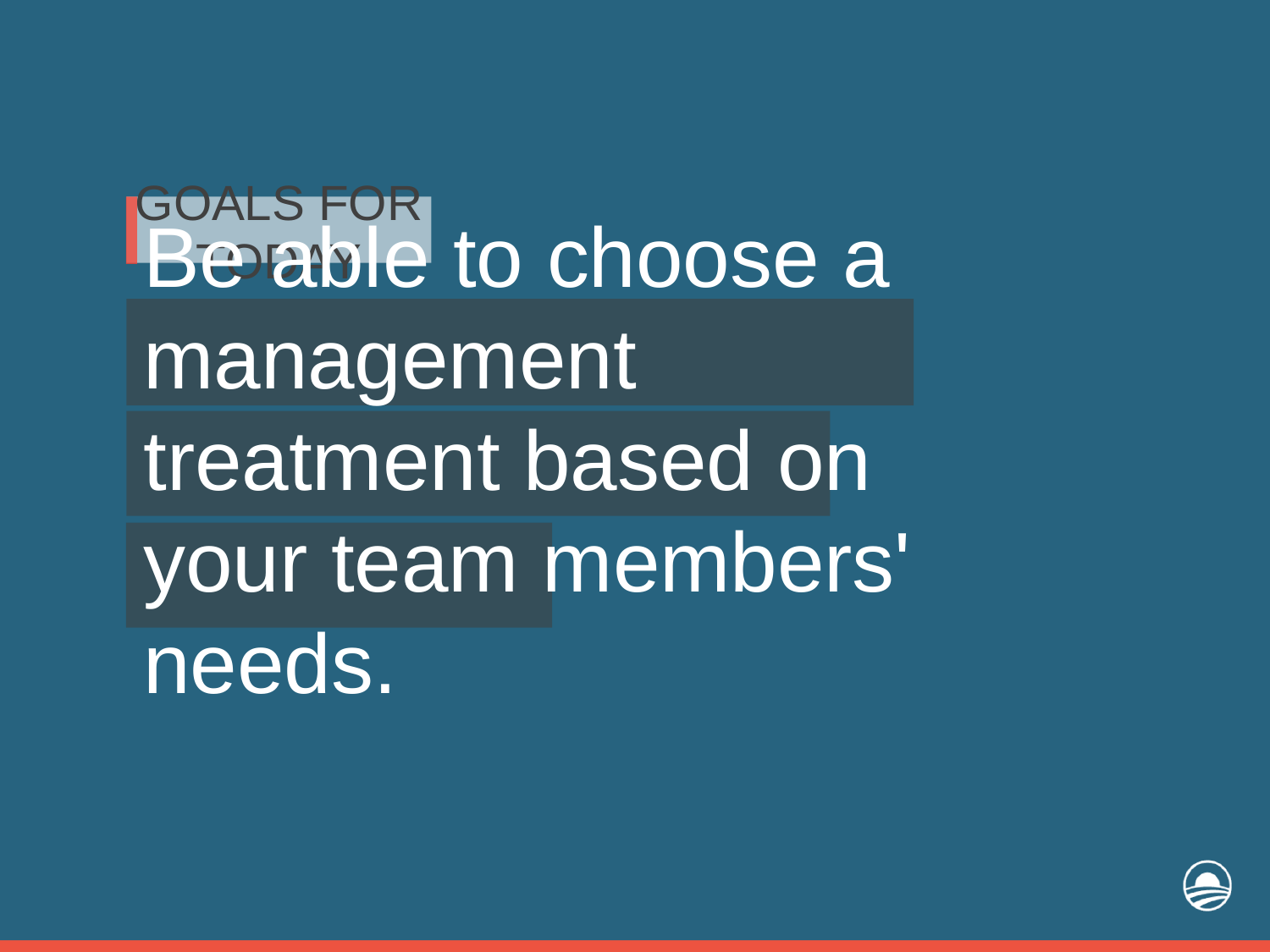

GOALS FOR TODAY

Be able to choose a management treatment based on your team members' needs.